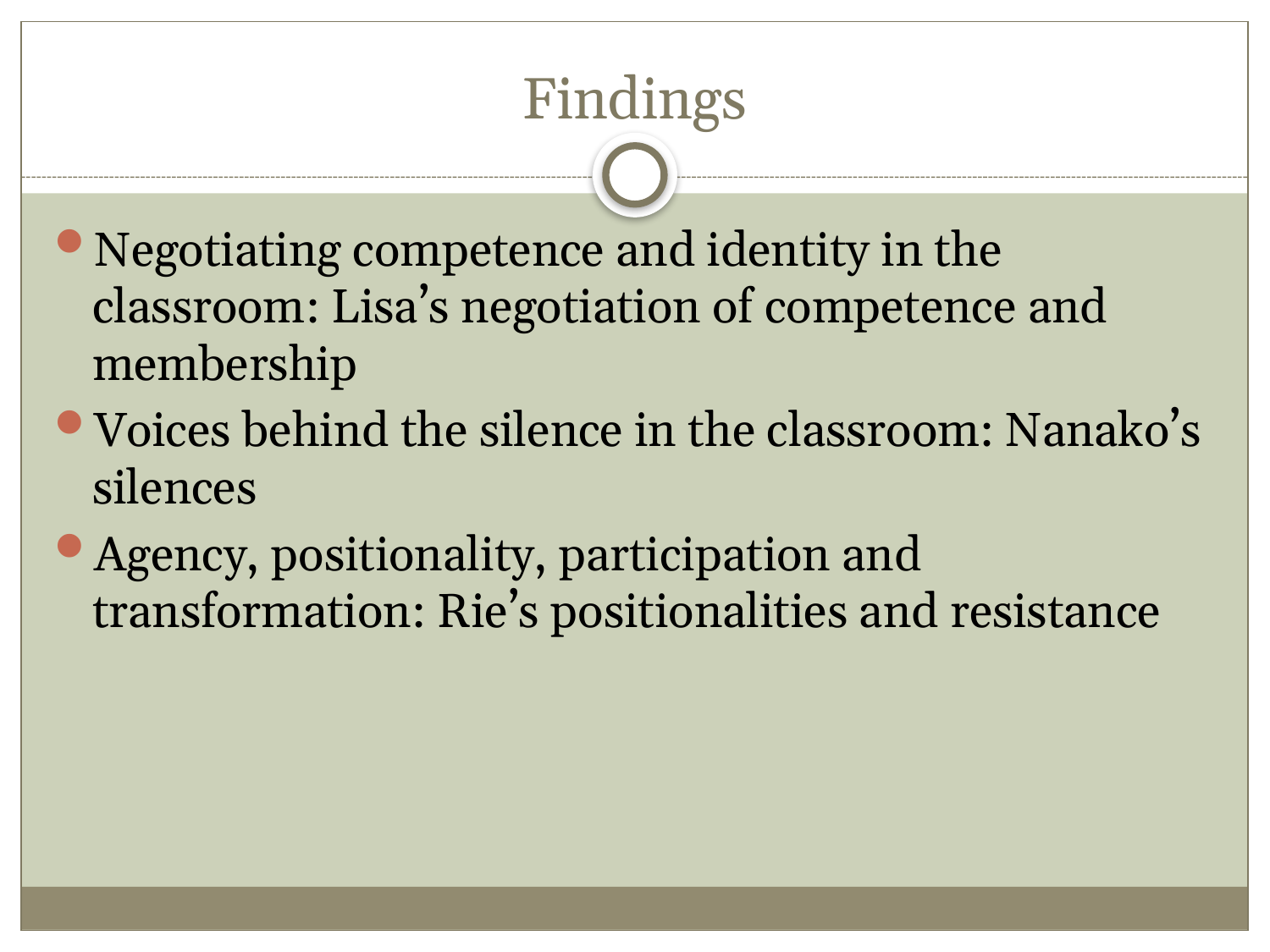

# Findings
Negotiating competence and identity in the classroom: Lisa’s negotiation of competence and membership
Voices behind the silence in the classroom: Nanako’s silences
Agency, positionality, participation and transformation: Rie’s positionalities and resistance